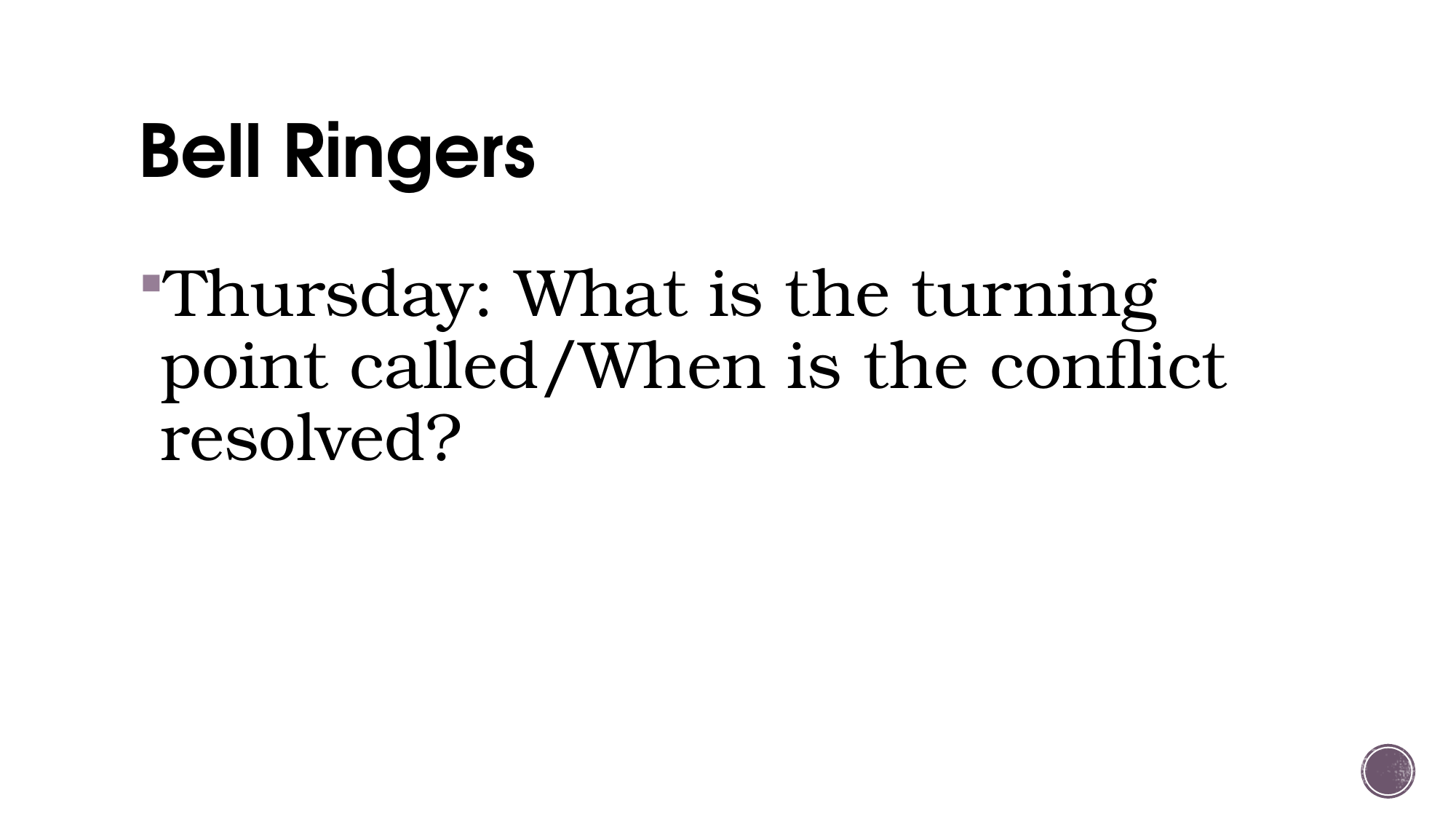

# Bell Ringers
Thursday: What is the turning point called/When is the conflict resolved?